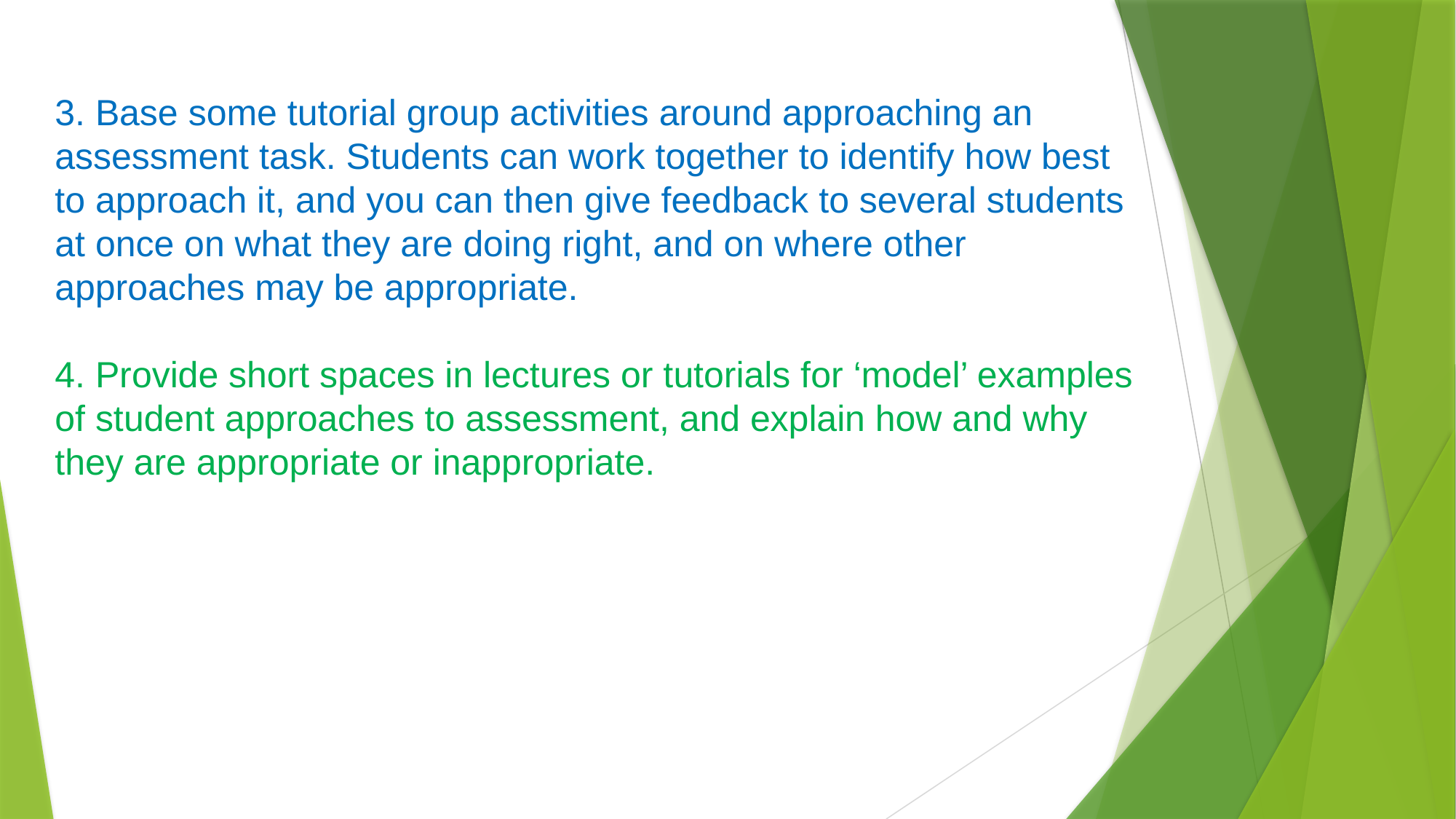

3. Base some tutorial group activities around approaching an assessment task. Students can work together to identify how best to approach it, and you can then give feedback to several students at once on what they are doing right, and on where other approaches may be appropriate.

4. Provide short spaces in lectures or tutorials for ‘model’ examples of student approaches to assessment, and explain how and why they are appropriate or inappropriate.